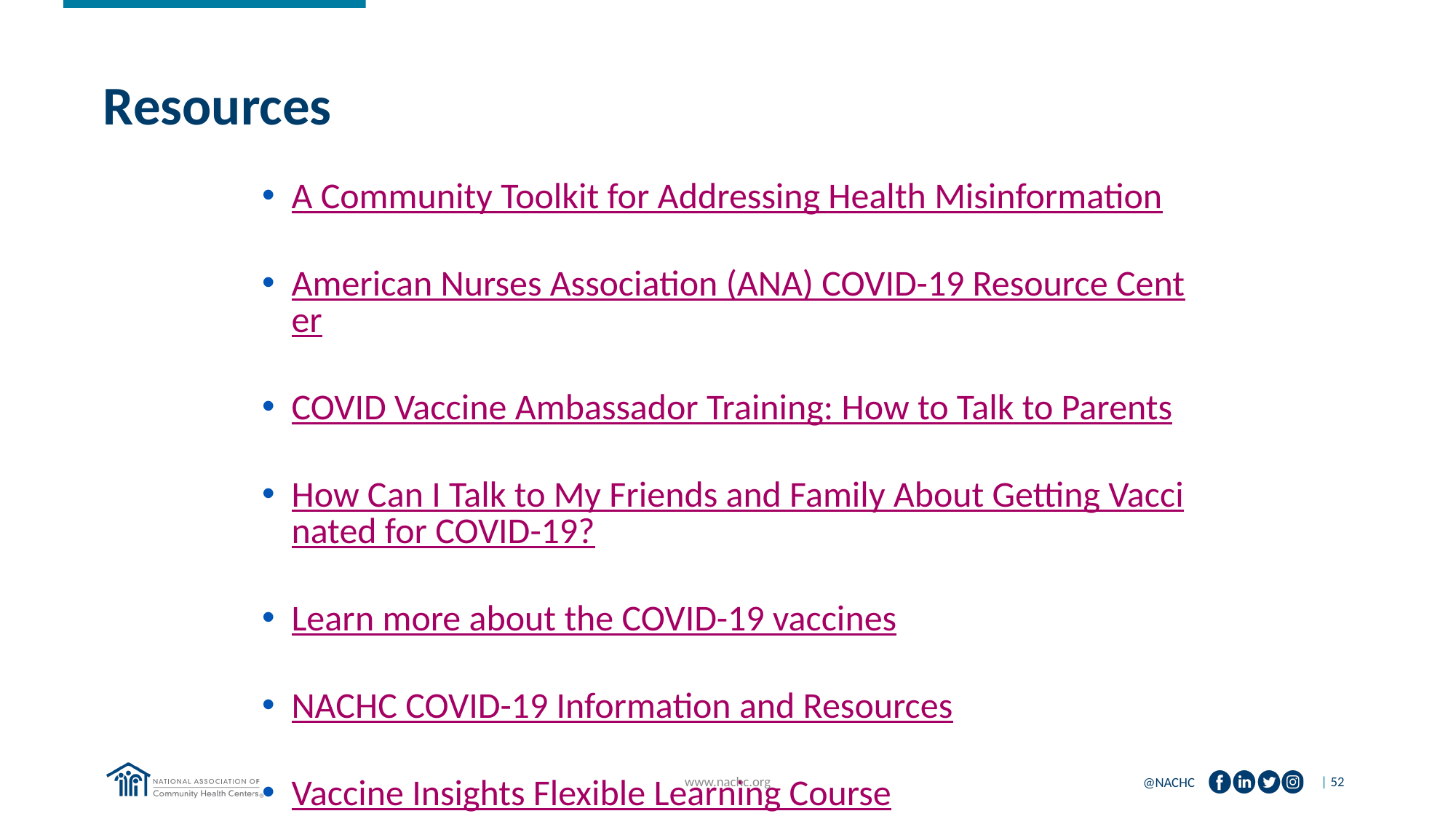

# Resources
A Community Toolkit for Addressing Health Misinformation

American Nurses Association (ANA) COVID-19 Resource Center

COVID Vaccine Ambassador Training: How to Talk to Parents

How Can I Talk to My Friends and Family About Getting Vaccinated for COVID-19?

Learn more about the COVID-19 vaccines

NACHC COVID-19 Information and Resources

Vaccine Insights Flexible Learning Course

www.nachc.org
| 52